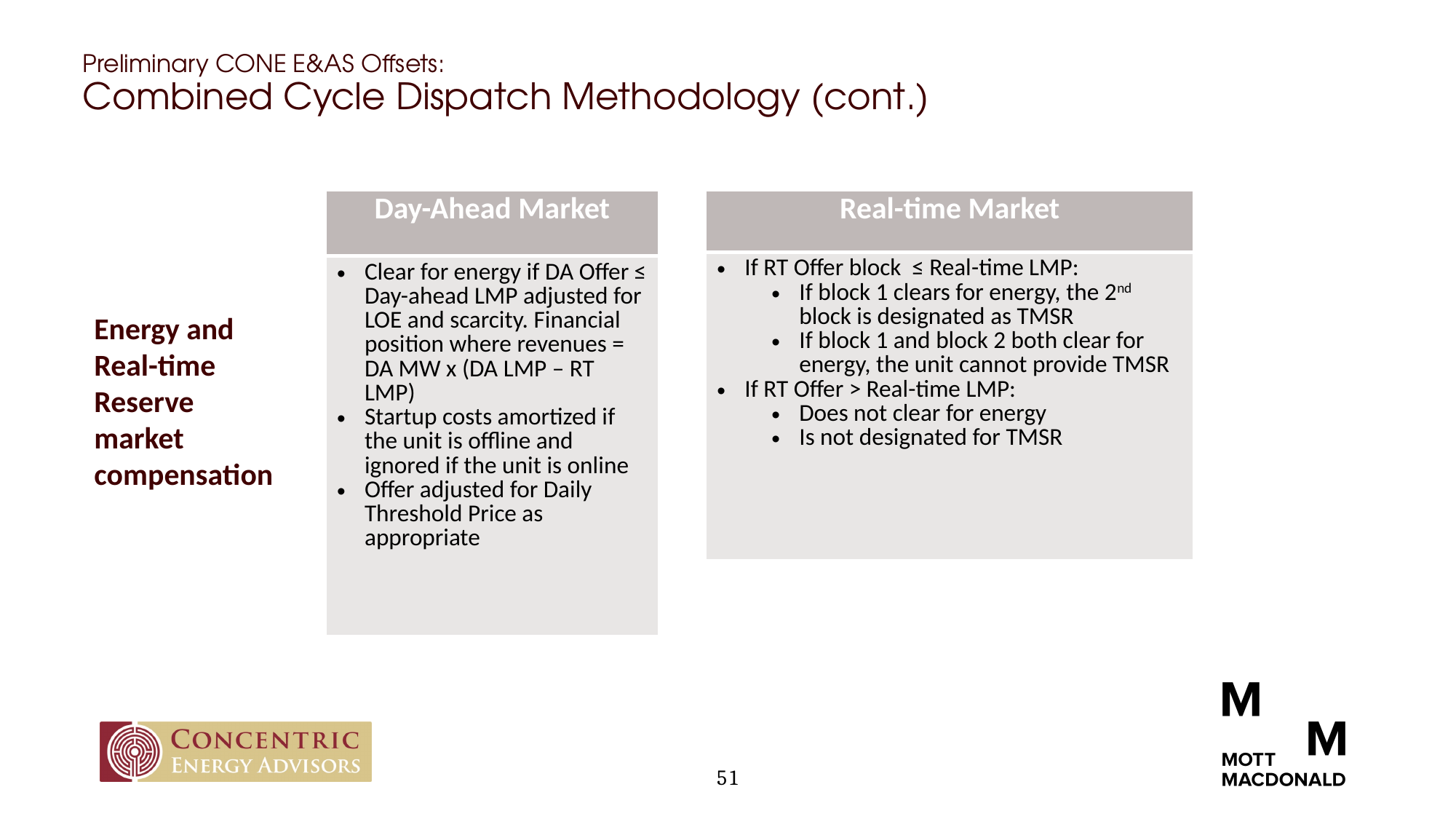

# Preliminary CONE E&AS Offsets: Combined Cycle Dispatch Methodology (cont.)

| Day-Ahead Market |
| --- |
| Clear for energy if DA Offer ≤ Day-ahead LMP adjusted for LOE and scarcity. Financial position where revenues = DA MW x (DA LMP – RT LMP) Startup costs amortized if the unit is offline and ignored if the unit is online Offer adjusted for Daily Threshold Price as appropriate |
| Real-time Market |
| --- |
| If RT Offer block ≤ Real-time LMP: If block 1 clears for energy, the 2nd block is designated as TMSR If block 1 and block 2 both clear for energy, the unit cannot provide TMSR If RT Offer > Real-time LMP: Does not clear for energy Is not designated for TMSR |

Energy and Real-time Reserve market compensation